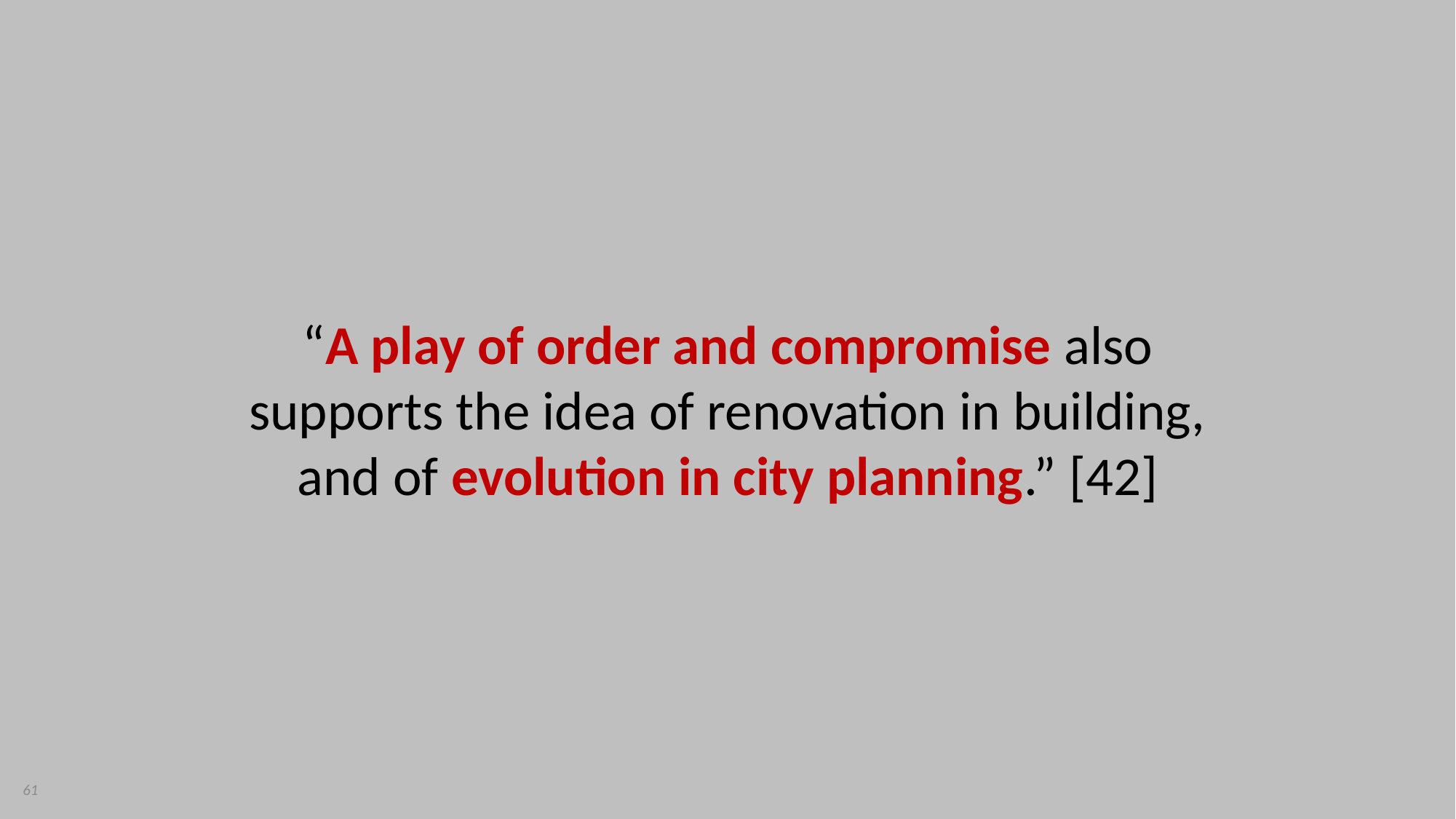

“A play of order and compromise also supports the idea of renovation in building, and of evolution in city planning.” [42]
61